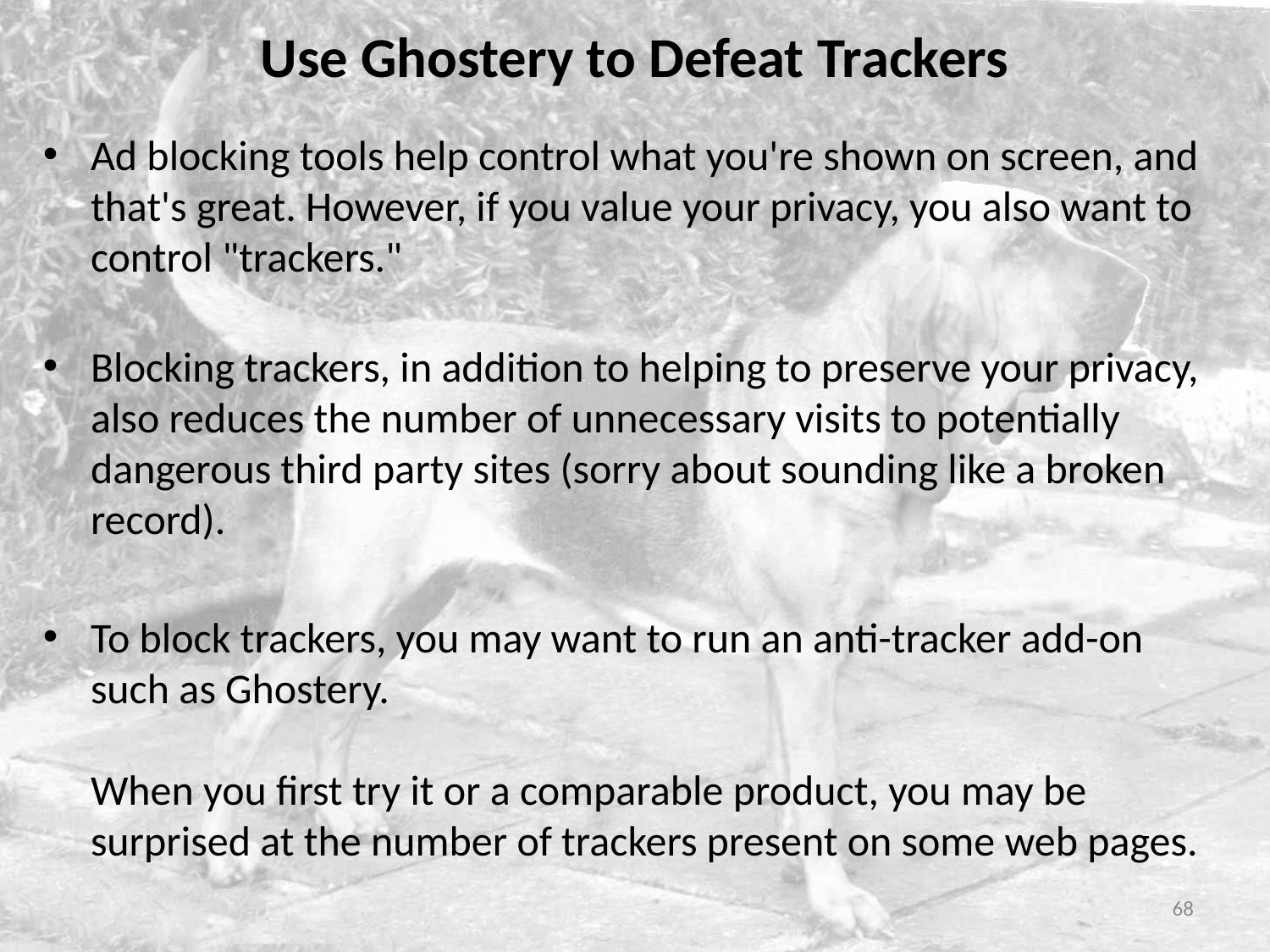

# Use Ghostery to Defeat Trackers
Ad blocking tools help control what you're shown on screen, and that's great. However, if you value your privacy, you also want to control "trackers."
Blocking trackers, in addition to helping to preserve your privacy, also reduces the number of unnecessary visits to potentially dangerous third party sites (sorry about sounding like a broken record).

To block trackers, you may want to run an anti-tracker add-on such as Ghostery.
When you first try it or a comparable product, you may be surprised at the number of trackers present on some web pages.
68